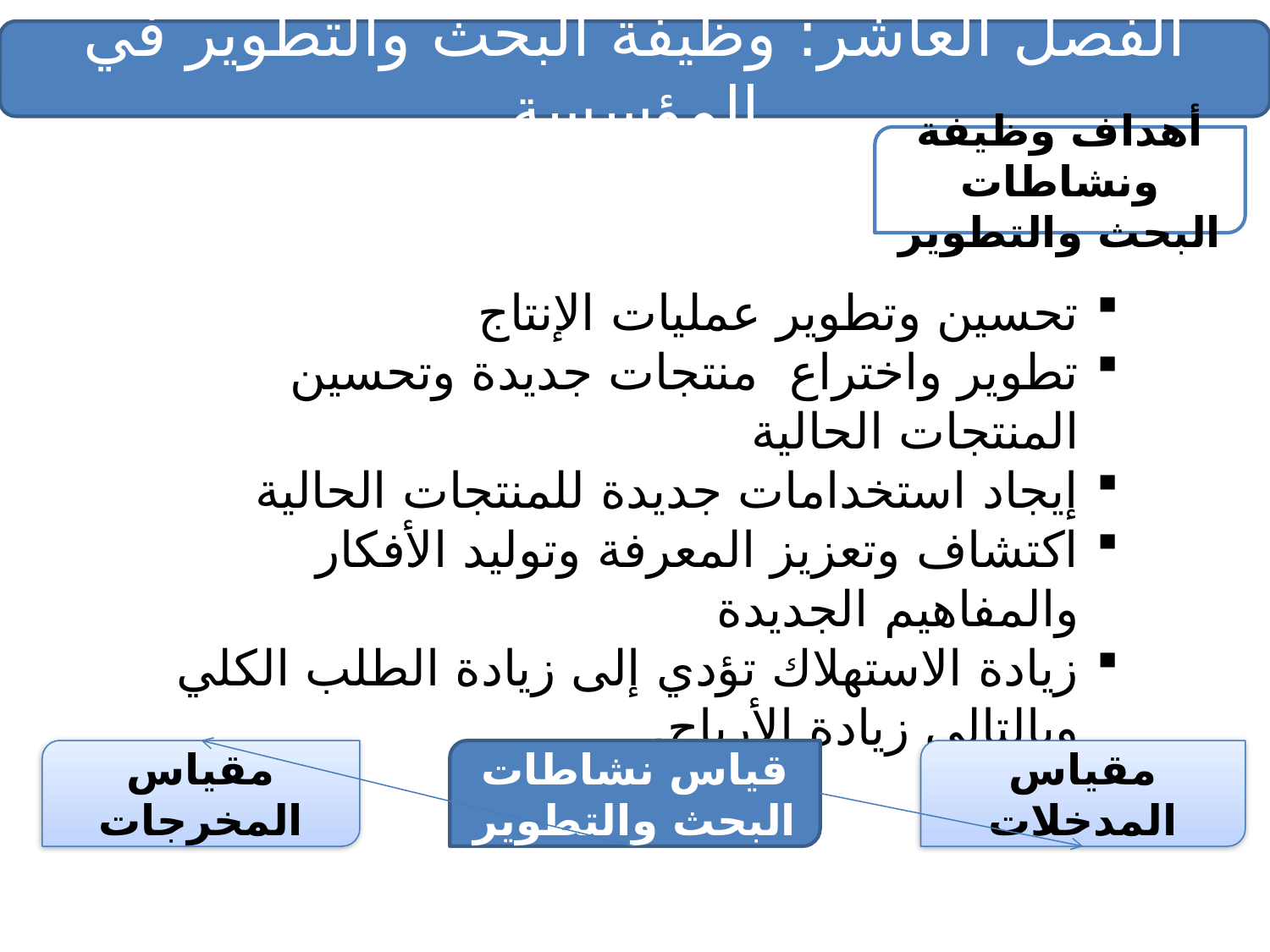

الفصل العاشر: وظيفة البحث والتطوير في المؤسسة
أهداف وظيفة ونشاطات البحث والتطوير
تحسين وتطوير عمليات الإنتاج
تطوير واختراع  منتجات جديدة وتحسين المنتجات الحالية
إيجاد استخدامات جديدة للمنتجات الحالية
اكتشاف وتعزيز المعرفة وتوليد الأفكار والمفاهيم الجديدة
زيادة الاستهلاك تؤدي إلى زيادة الطلب الكلي وبالتالي زيادة الأرباح.
مقياس المخرجات
قياس نشاطات البحث والتطوير
مقياس المدخلات